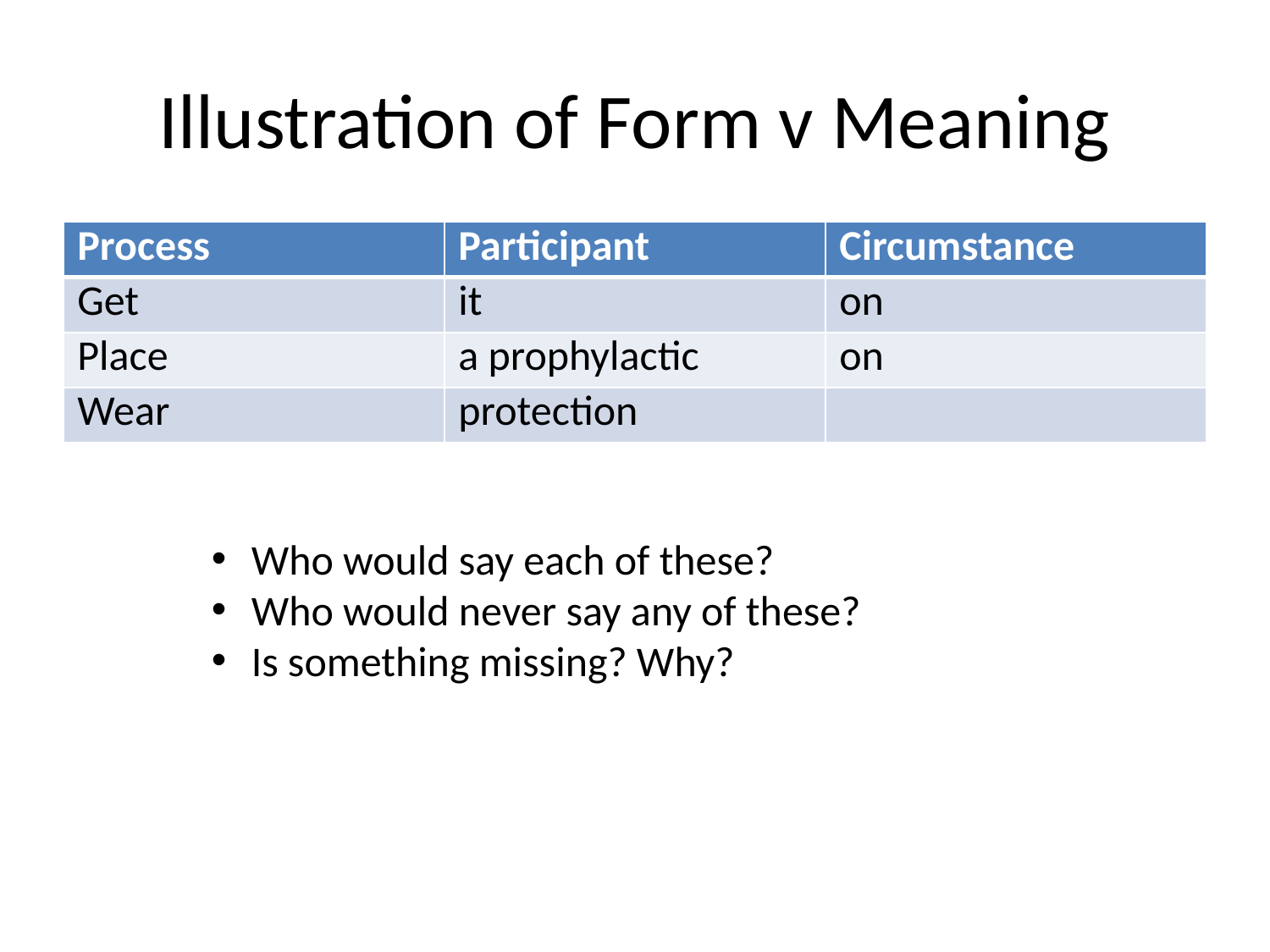

# Illustration of Form v Meaning
| Process | Participant | Circumstance |
| --- | --- | --- |
| Get | it | on |
| Place | a prophylactic | on |
| Wear | protection |  |
 Who would say each of these?
 Who would never say any of these?
 Is something missing? Why?